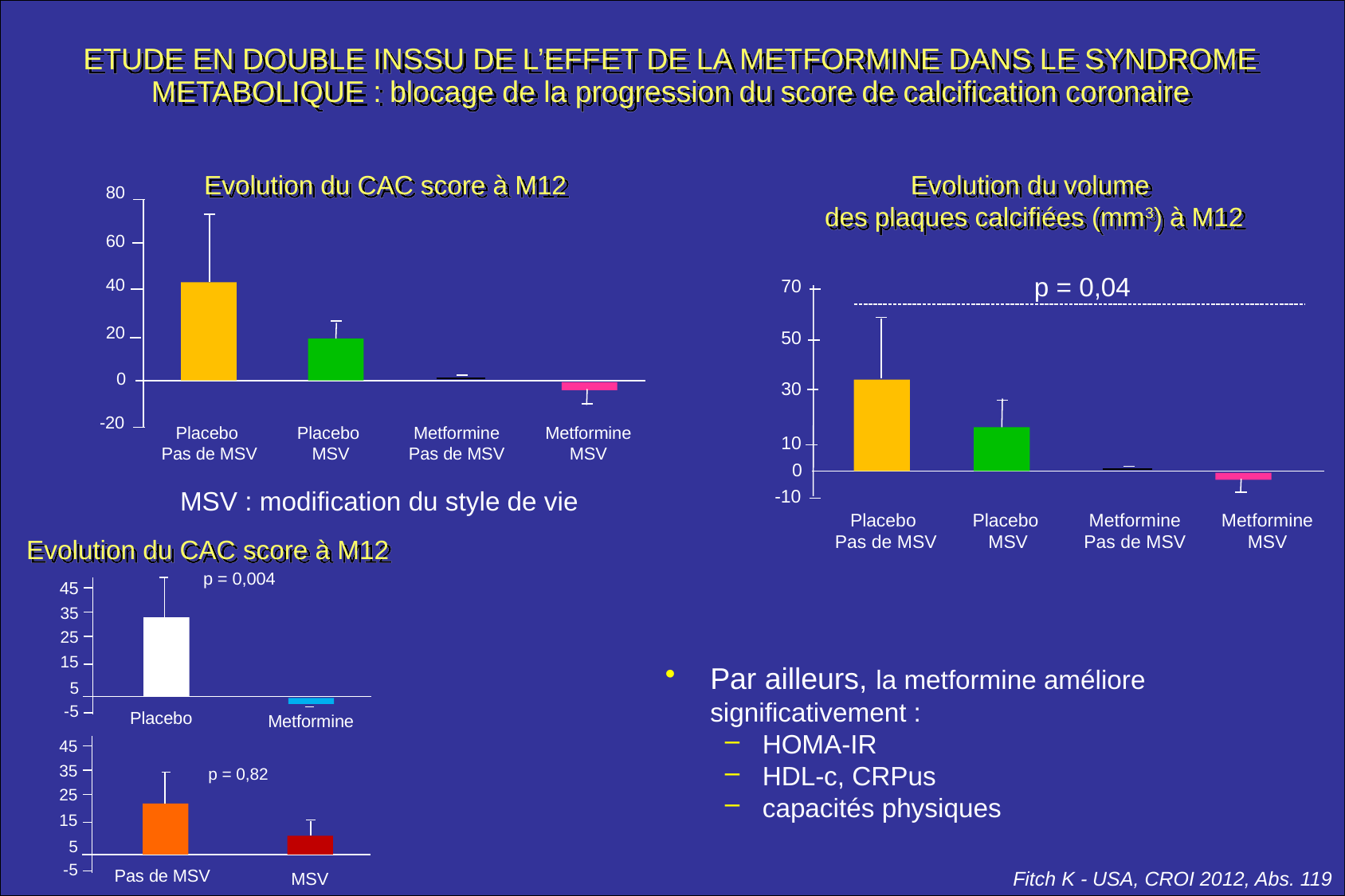

# ETUDE EN DOUBLE INSSU DE L’EFFET DE LA METFORMINE DANS LE SYNDROME METABOLIQUE : blocage de la progression du score de calcification coronaire
Evolution du CAC score à M12
Evolution du volume
des plaques calcifiées (mm3) à M12
80
60
40

20

0

-20
Placebo
Pas de MSV
Placebo
MSV
Metformine
Pas de MSV
Metformine
MSV
p = 0,04
70
50
30

10

0

-10
Placebo
Pas de MSV
Placebo
MSV
Metformine
Pas de MSV
Metformine
MSV
MSV : modification du style de vie
Evolution du CAC score à M12
p = 0,004
45
35

25
15
5
-5

Placebo
Metformine
45
35
p = 0,82
25
15

5

-5
Pas de MSV
MSV
Par ailleurs, la metformine améliore significativement :
HOMA-IR
HDL-c, CRPus
capacités physiques

Fitch K - USA, CROI 2012, Abs. 119